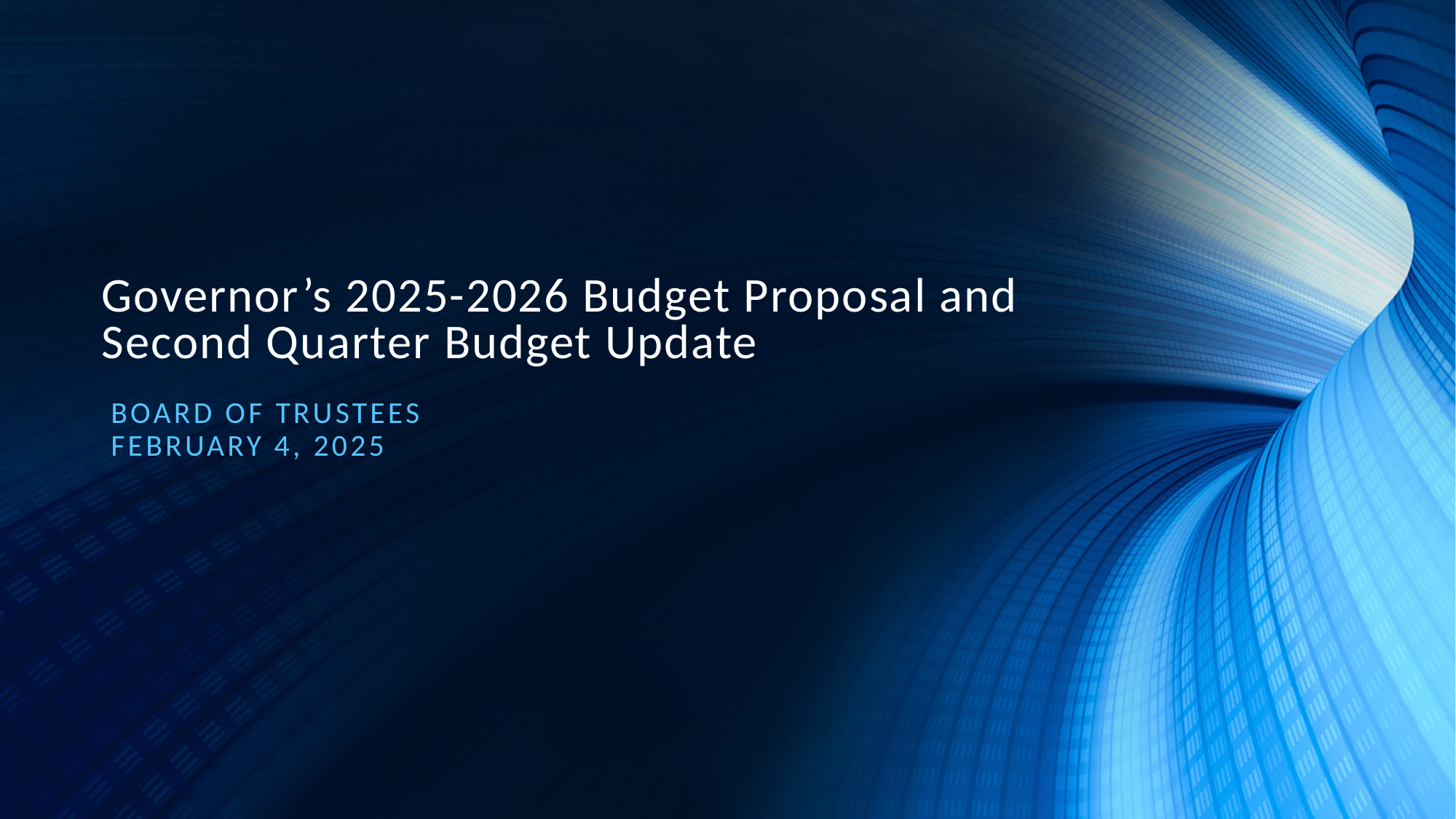

# Governor’s 2025-2026 Budget Proposal and Second Quarter Budget Update
Board of trustees
February 4, 2025